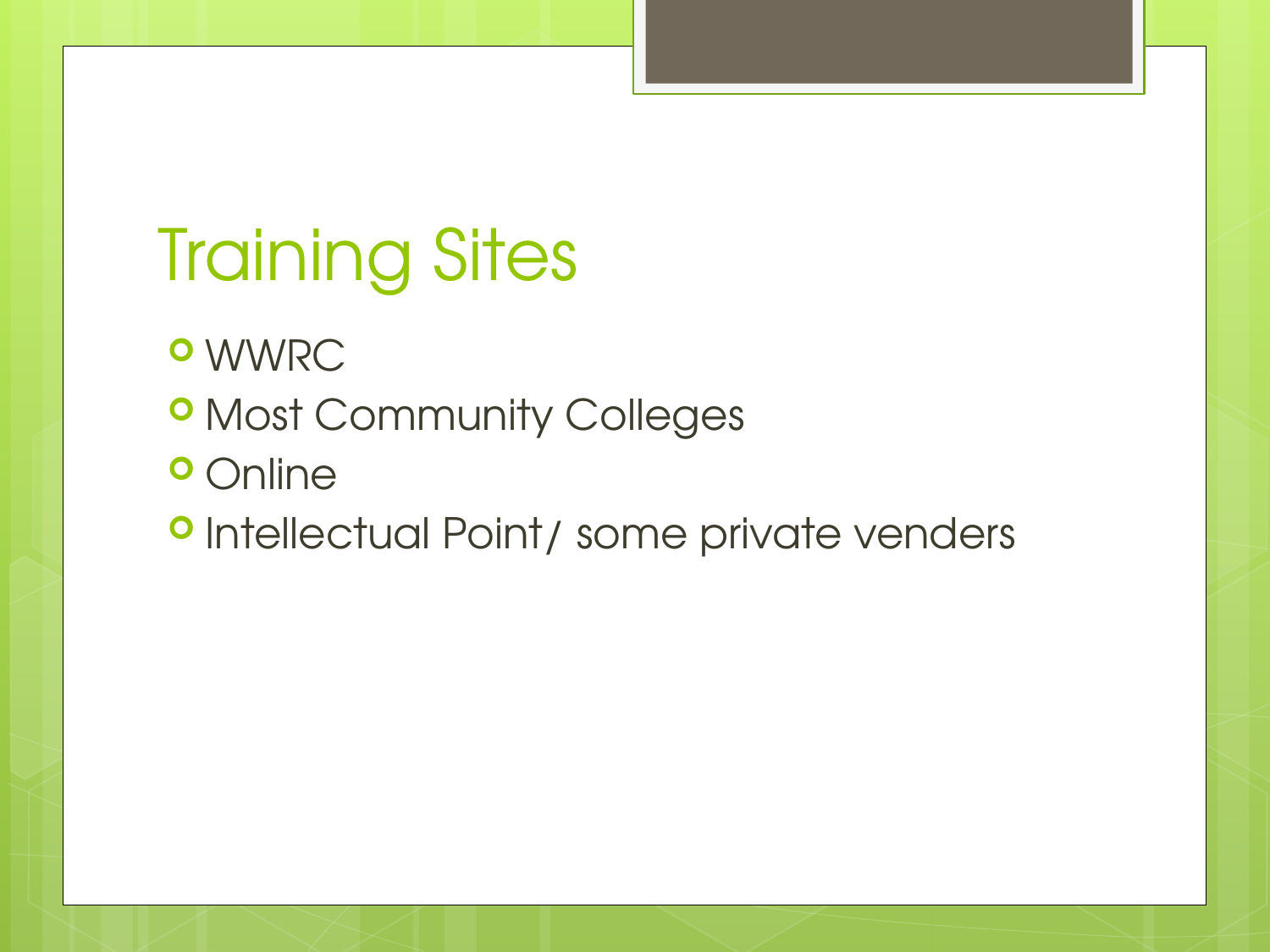

# Training Sites
WWRC
Most Community Colleges
Online
Intellectual Point/ some private venders